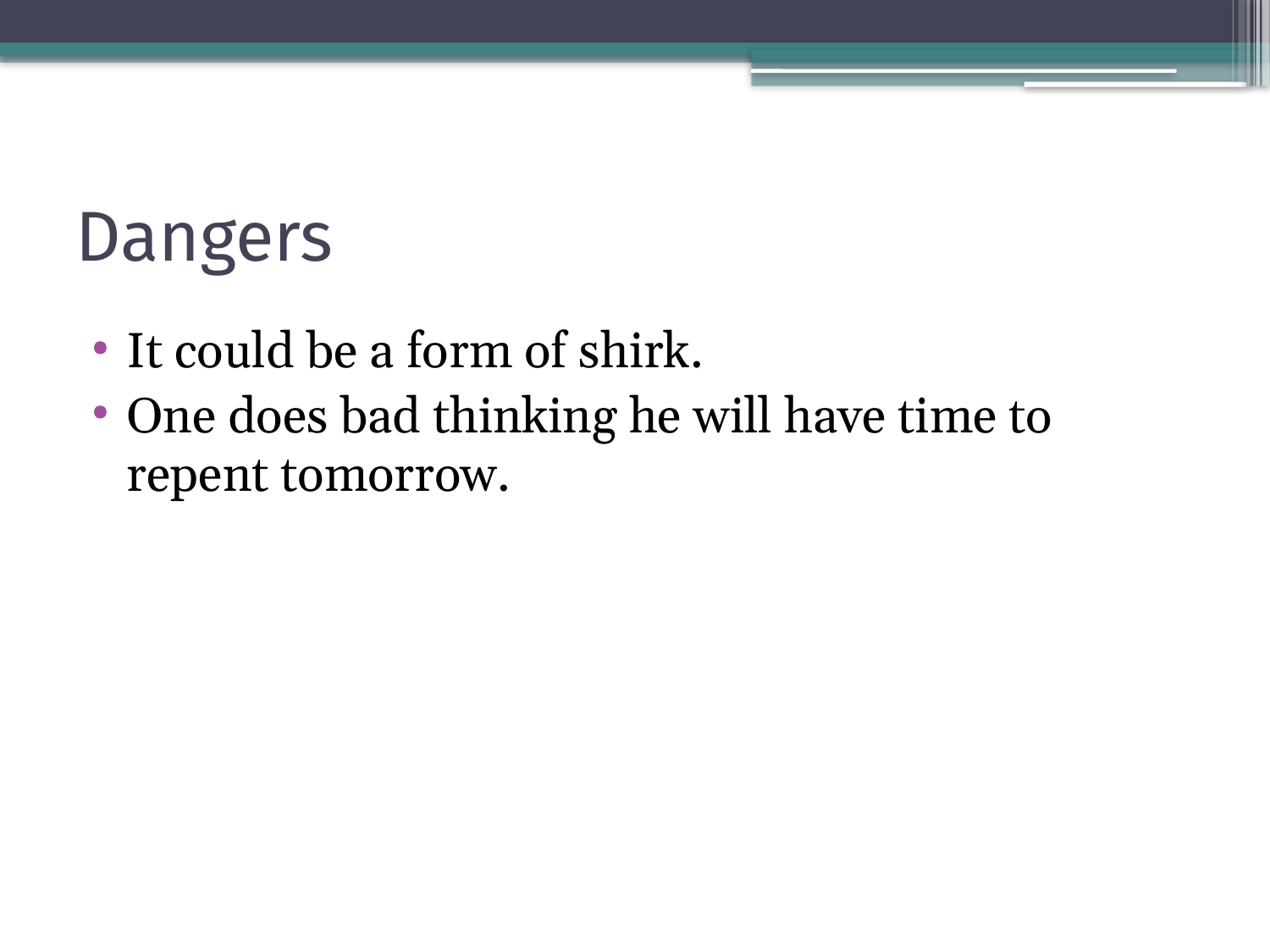

# Dangers
It could be a form of shirk.
One does bad thinking he will have time to repent tomorrow.